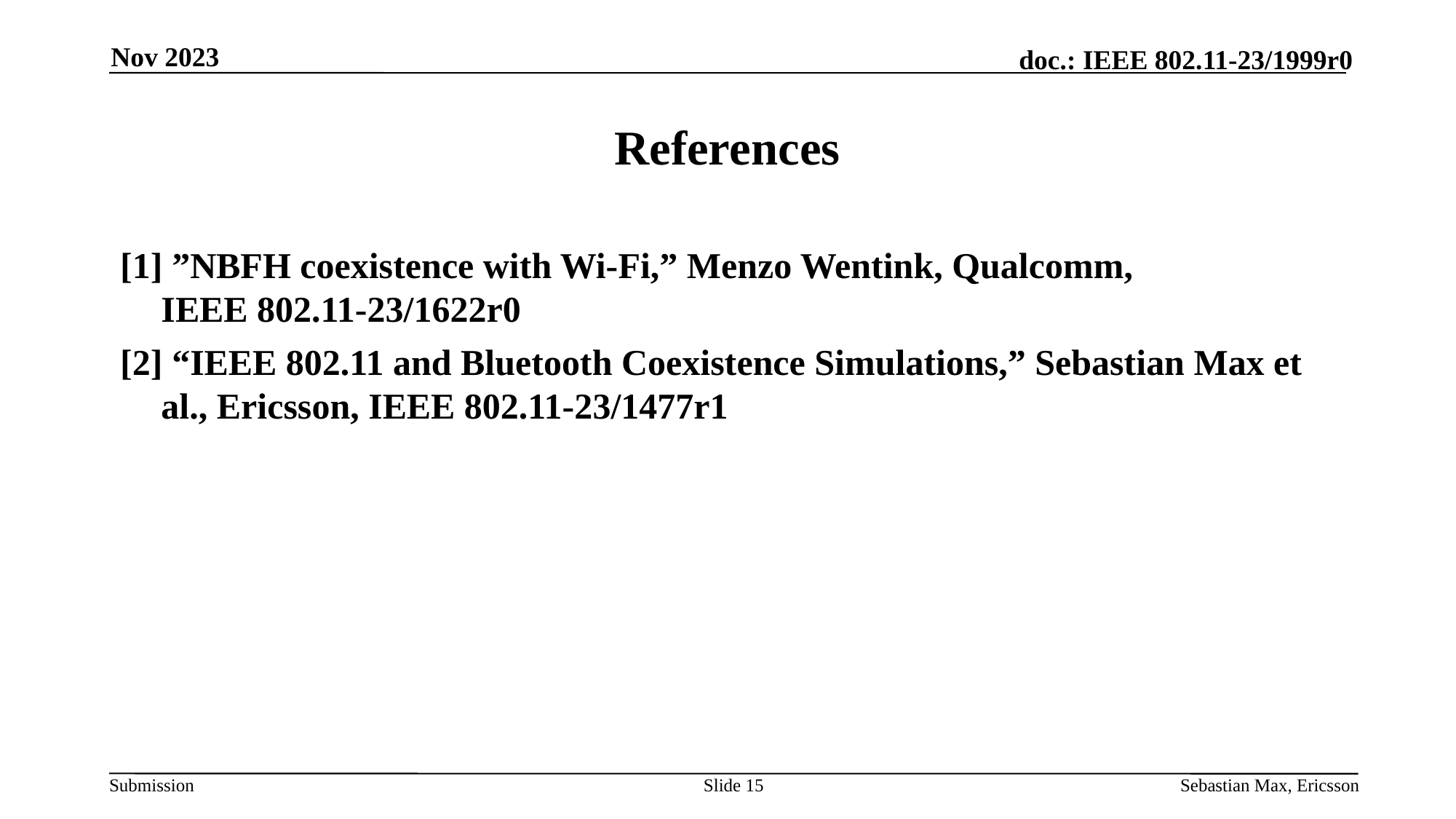

Nov 2023
# References
[1] ”NBFH coexistence with Wi-Fi,” Menzo Wentink, Qualcomm,
IEEE 802.11-23/1622r0
[2] “IEEE 802.11 and Bluetooth Coexistence Simulations,” Sebastian Max et al., Ericsson, IEEE 802.11-23/1477r1
Slide 15
Sebastian Max, Ericsson